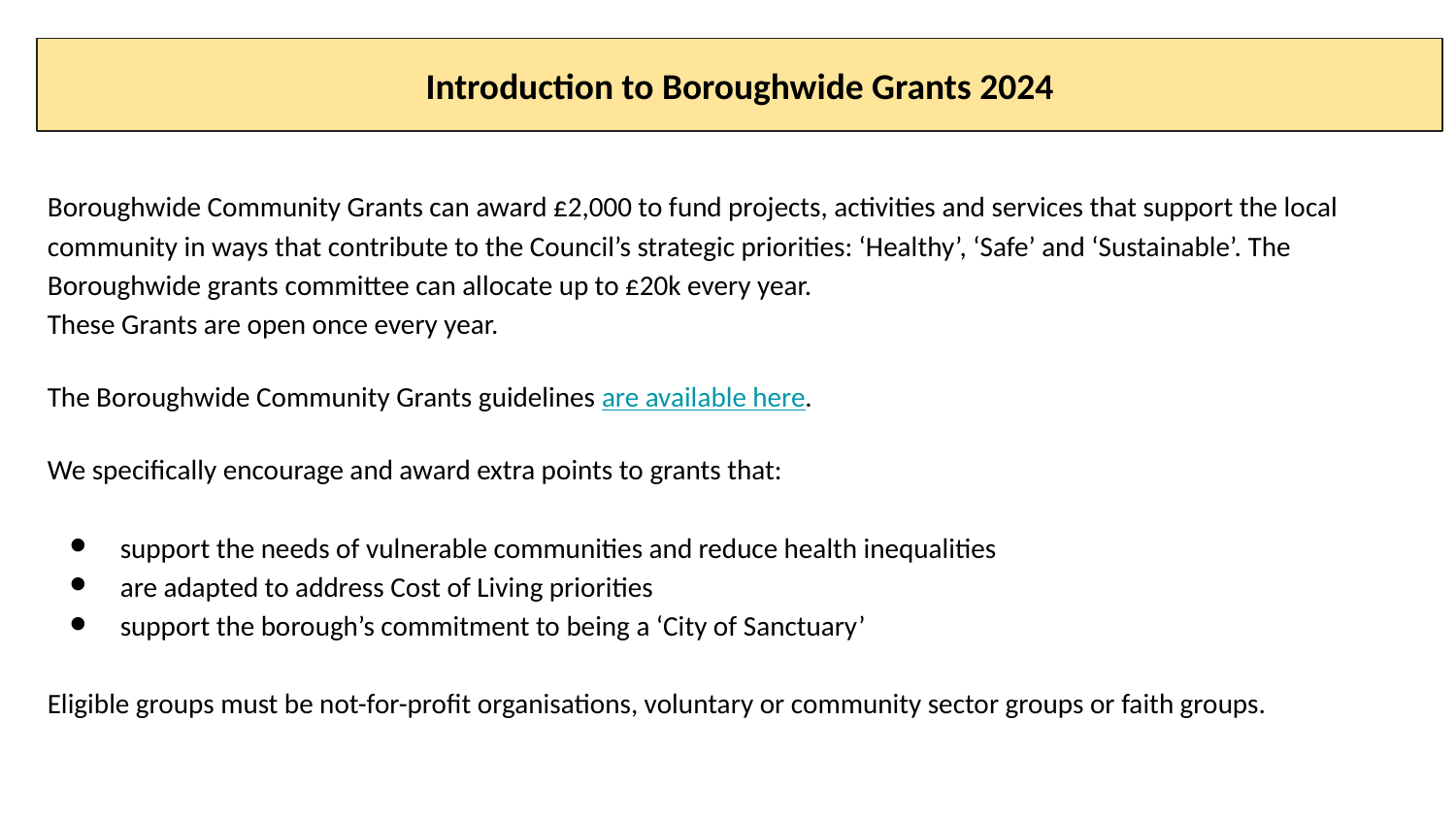

Introduction to Boroughwide Grants 2024
Boroughwide Community Grants can award £2,000 to fund projects, activities and services that support the local community in ways that contribute to the Council’s strategic priorities: ‘Healthy’, ‘Safe’ and ‘Sustainable’. The Boroughwide grants committee can allocate up to £20k every year.
These Grants are open once every year.

The Boroughwide Community Grants guidelines are available here.

We specifically encourage and award extra points to grants that:

support the needs of vulnerable communities and reduce health inequalities
are adapted to address Cost of Living priorities
support the borough’s commitment to being a ‘City of Sanctuary’

Eligible groups must be not-for-profit organisations, voluntary or community sector groups or faith groups.